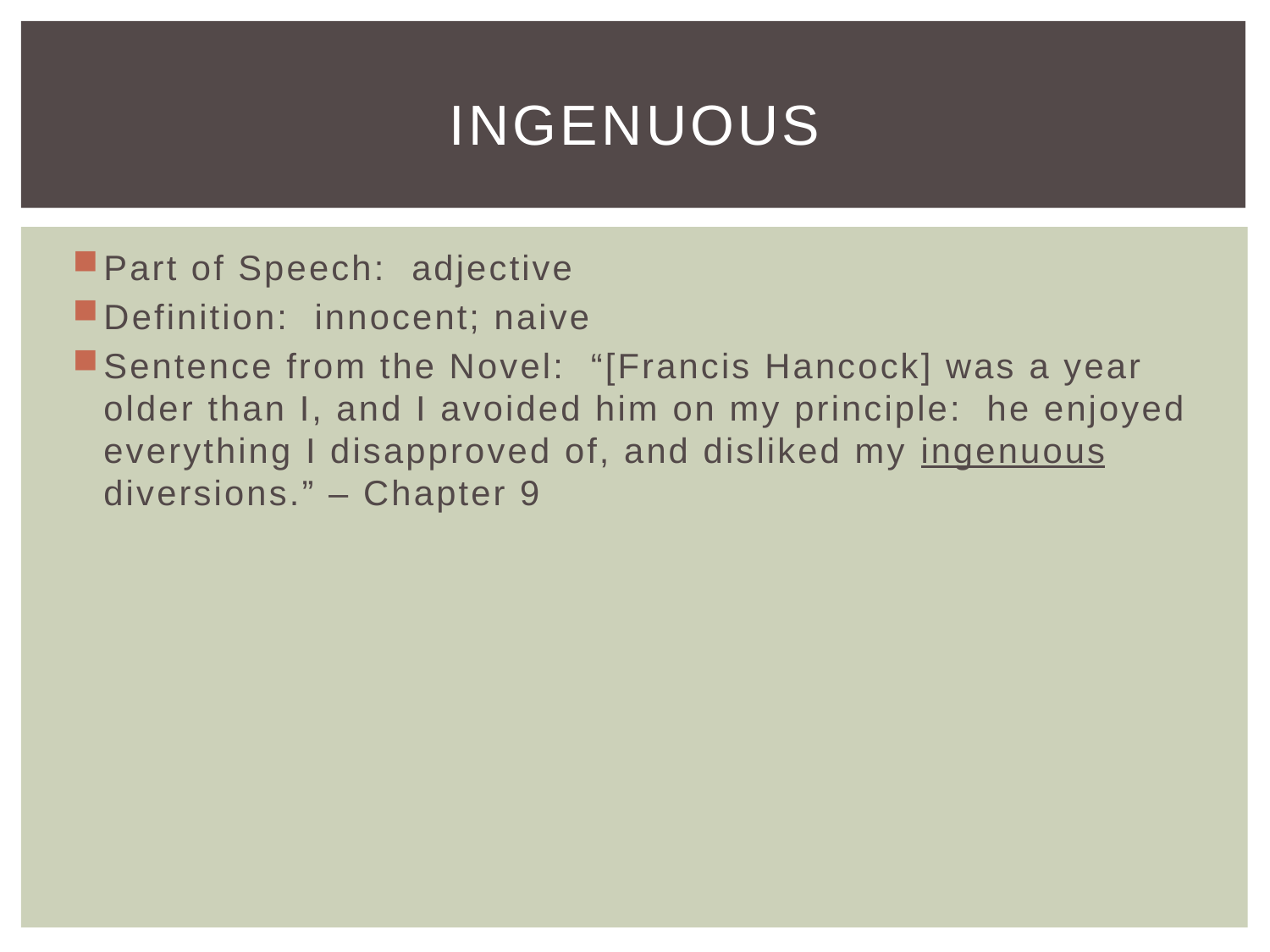

# ingenuous
Part of Speech:  adjective
Definition:  innocent; naive
Sentence from the Novel:  “[Francis Hancock] was a year older than I, and I avoided him on my principle:  he enjoyed everything I disapproved of, and disliked my ingenuous diversions.” – Chapter 9